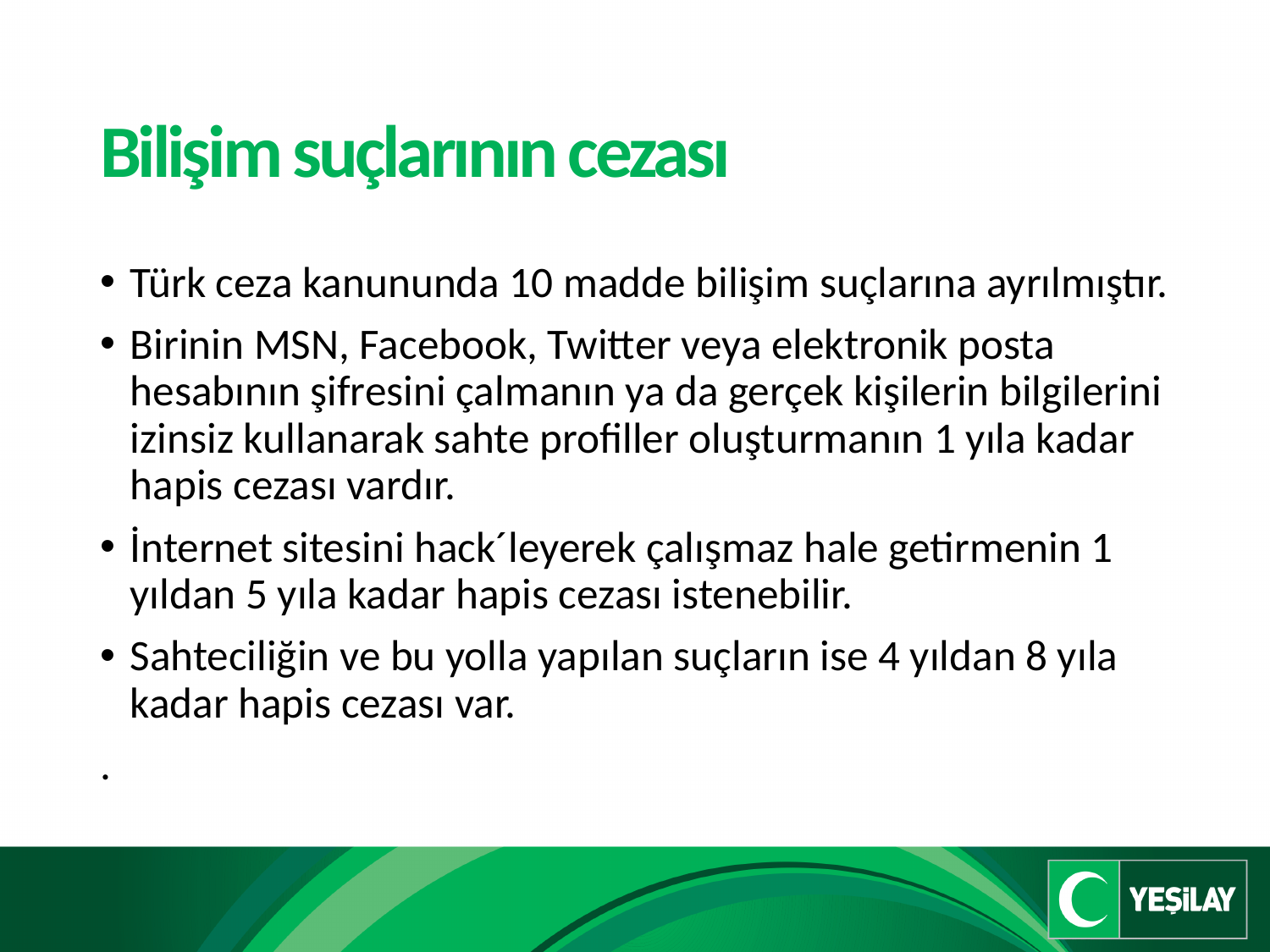

# Bilişim suçlarının cezası
Türk ceza kanununda 10 madde bilişim suçlarına ayrılmıştır.
Birinin MSN, Facebook, Twitter veya elektronik posta hesabının şifresini çalmanın ya da gerçek kişilerin bilgilerini izinsiz kullanarak sahte profiller oluşturmanın 1 yıla kadar hapis cezası vardır.
İnternet sitesini hack´leyerek çalışmaz hale getirmenin 1 yıldan 5 yıla kadar hapis cezası istenebilir.
Sahteciliğin ve bu yolla yapılan suçların ise 4 yıldan 8 yıla kadar hapis cezası var.
.